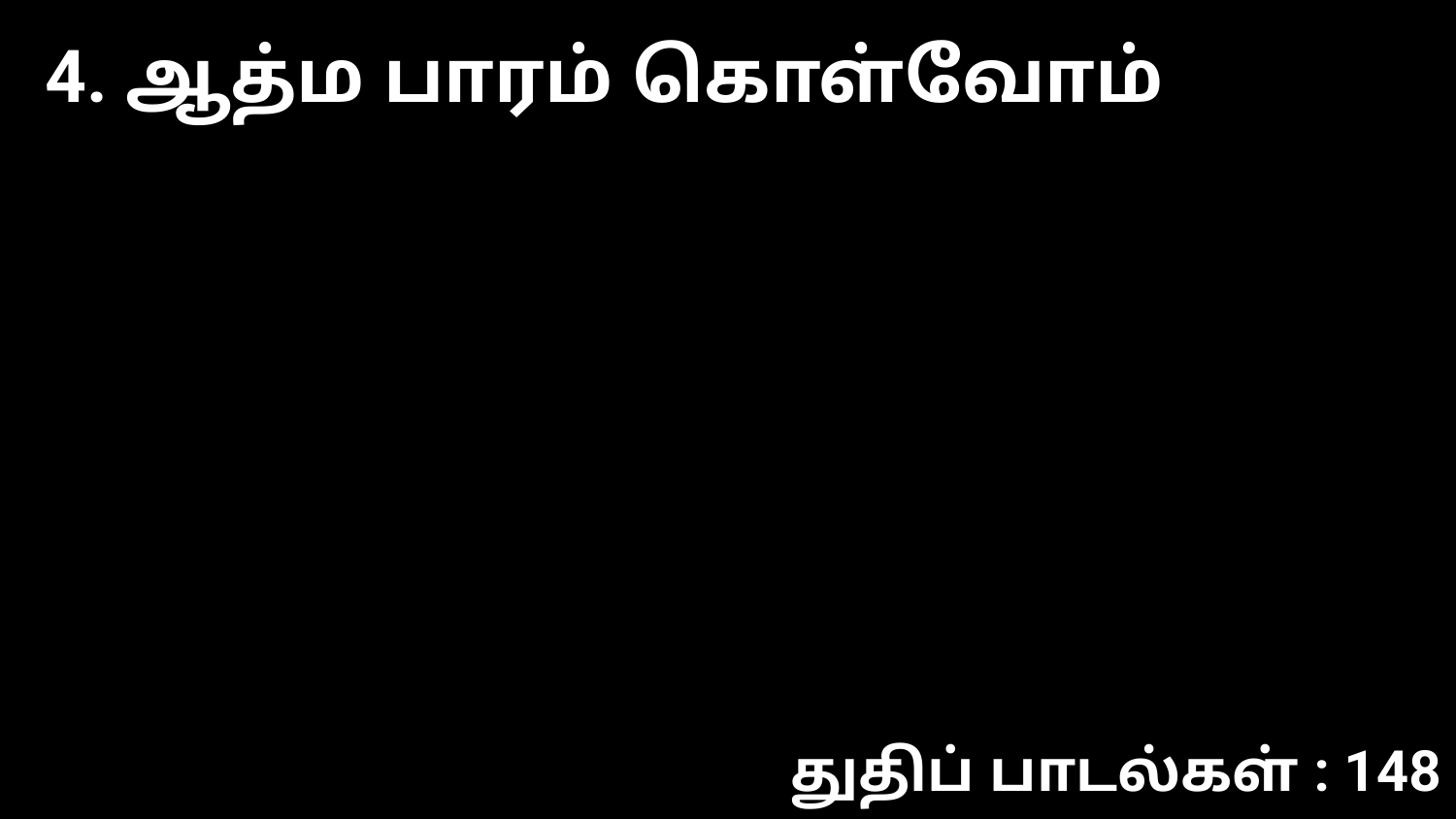

4. ஆத்ம பாரம் கொள்வோம்
துதிப் பாடல்கள் : 148